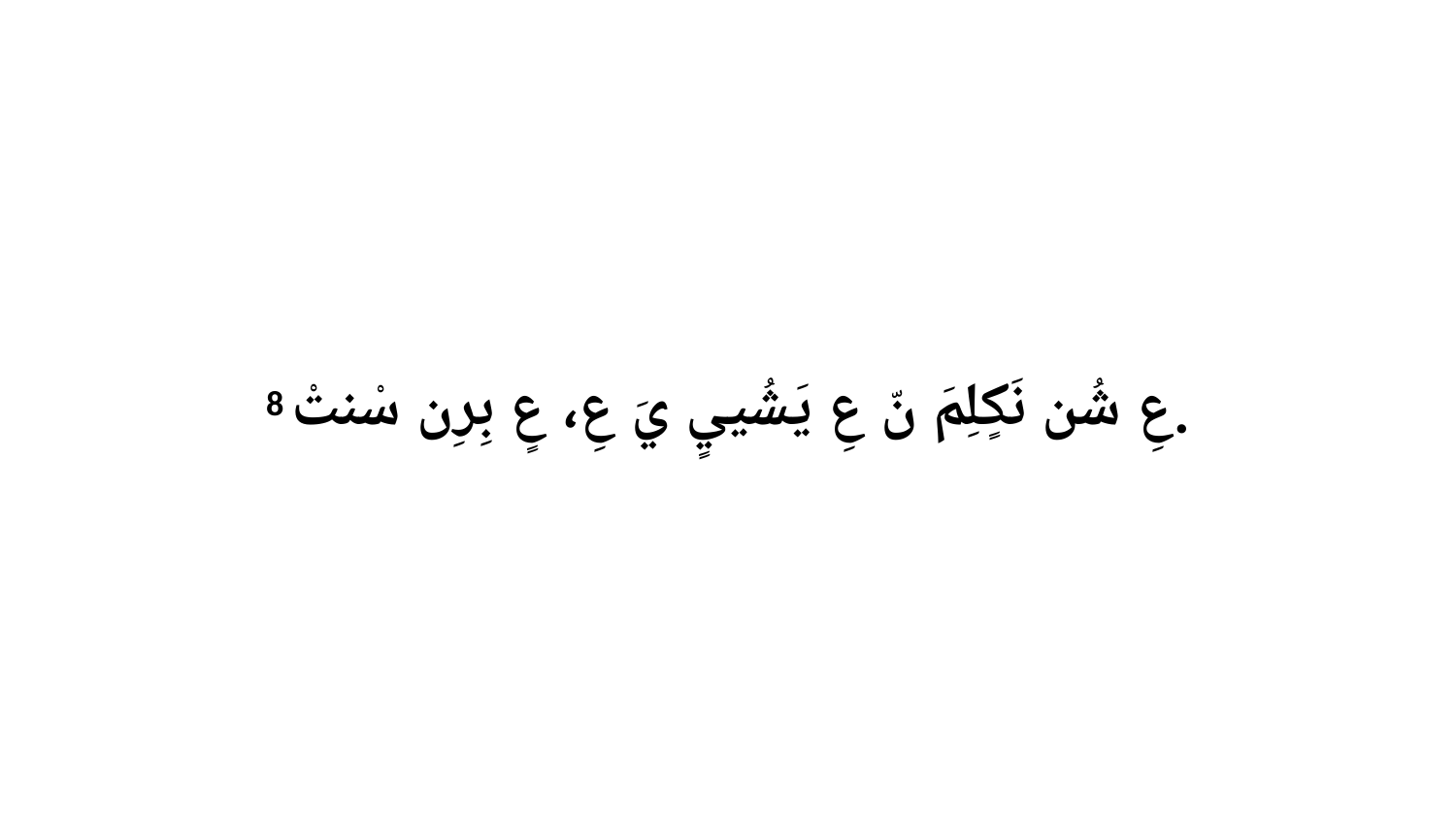

8 عِ شُن نَكٍلِمَ نّ عِ يَشُييٍ يَ عِ، عٍ بِرِن سْنتْ.